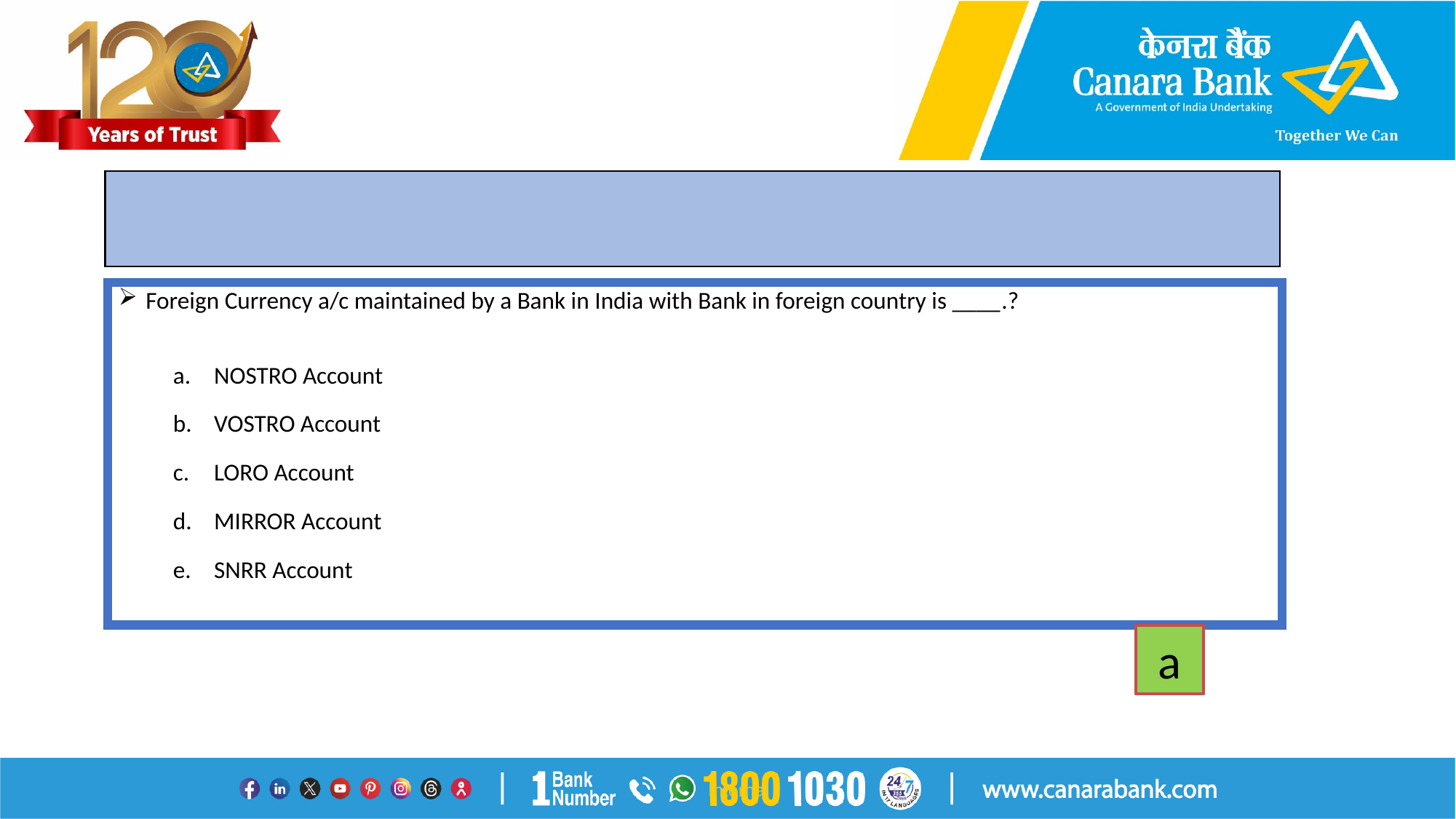

#
Foreign Currency a/c maintained by a Bank in India with Bank in foreign country is ____.?

NOSTRO Account
VOSTRO Account
LORO Account
MIRROR Account
SNRR Account
a
Internal